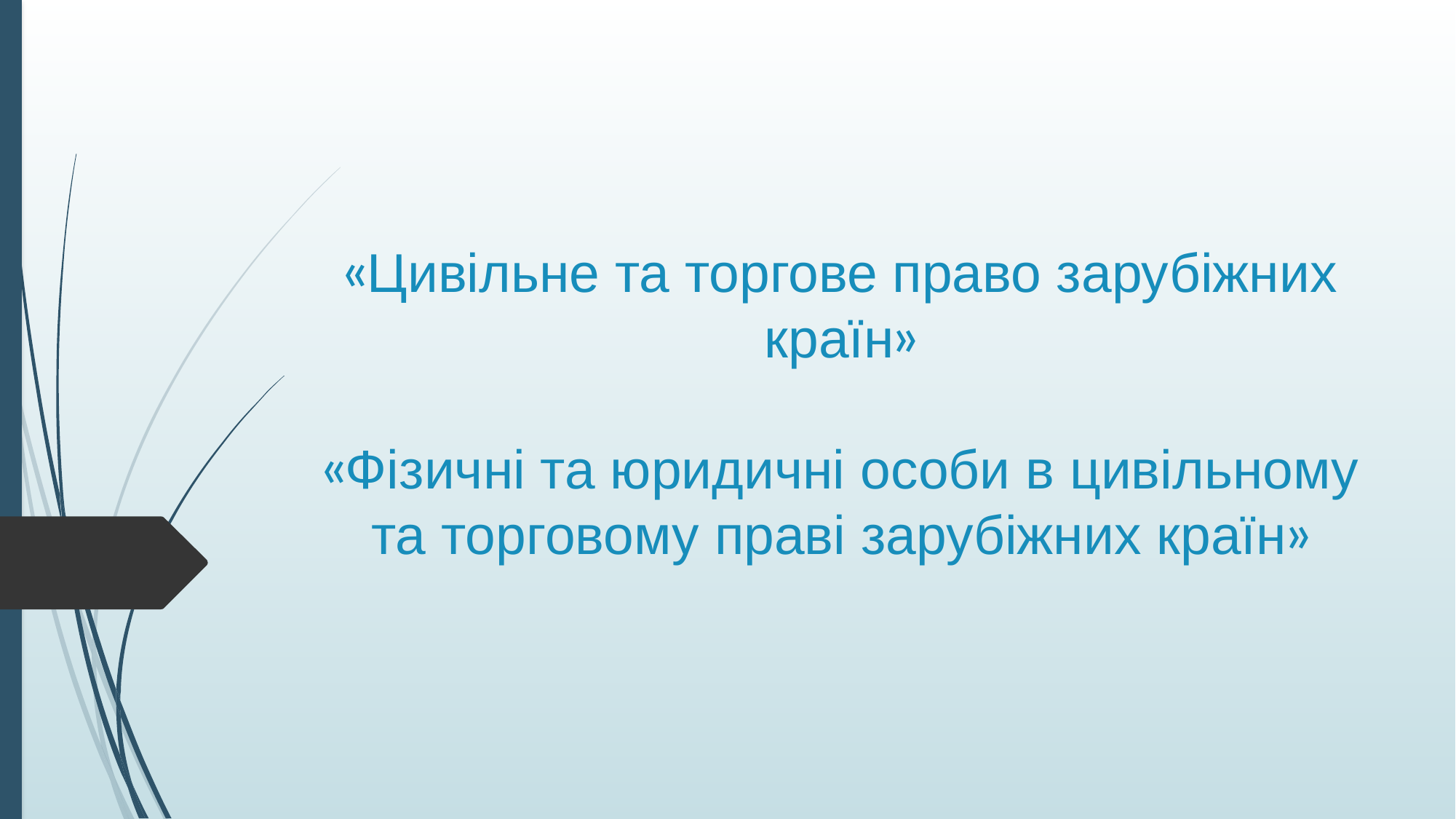

# «Цивільне та торгове право зарубіжних країн» «Фізичні та юридичні особи в цивільному та торговому праві зарубіжних країн»